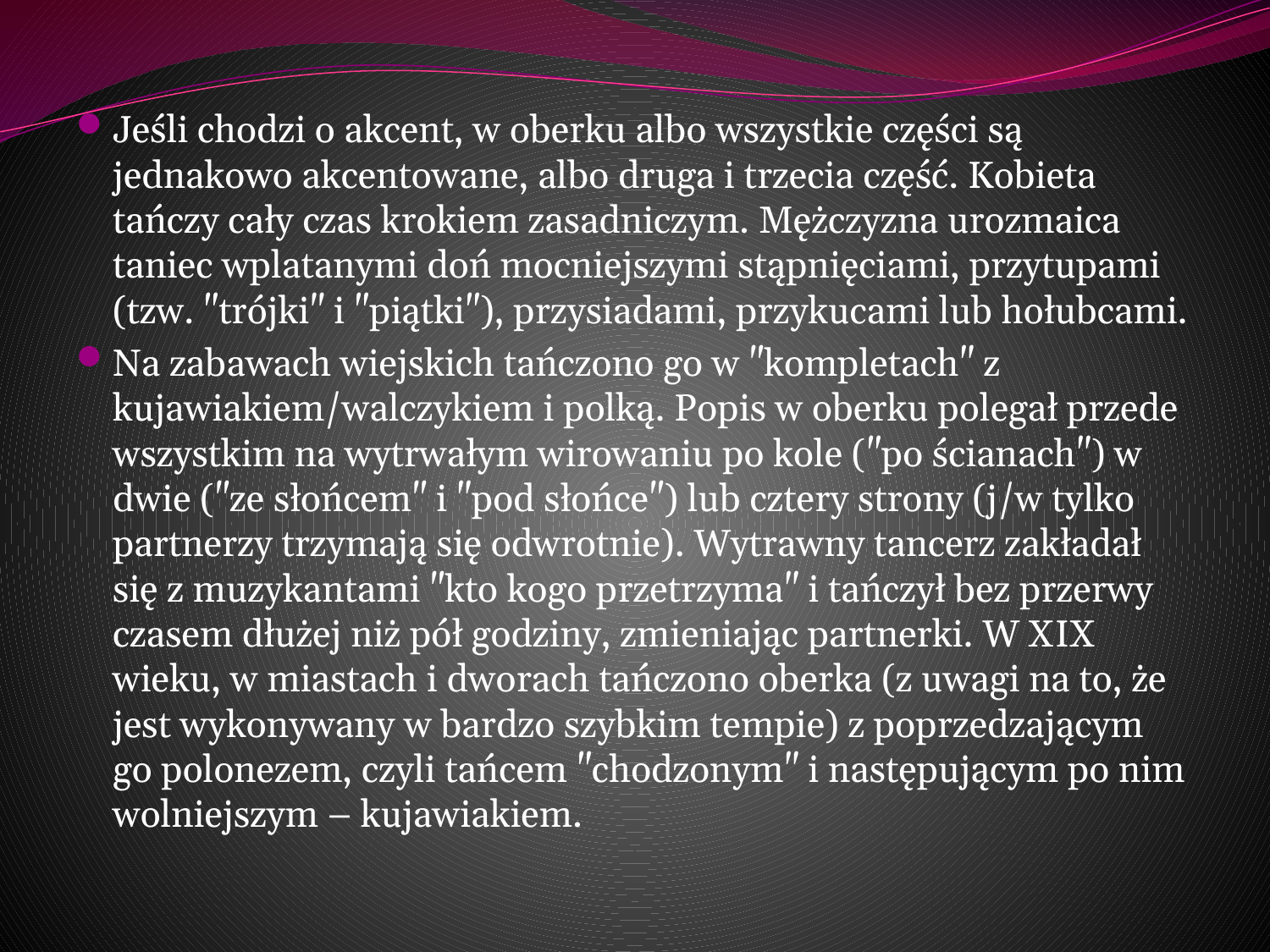

Jeśli chodzi o akcent, w oberku albo wszystkie części są jednakowo akcentowane, albo druga i trzecia część. Kobieta tańczy cały czas krokiem zasadniczym. Mężczyzna urozmaica taniec wplatanymi doń mocniejszymi stąpnięciami, przytupami (tzw. "trójki" i "piątki"), przysiadami, przykucami lub hołubcami.
Na zabawach wiejskich tańczono go w "kompletach" z kujawiakiem/walczykiem i polką. Popis w oberku polegał przede wszystkim na wytrwałym wirowaniu po kole ("po ścianach") w dwie ("ze słońcem" i "pod słońce") lub cztery strony (j/w tylko partnerzy trzymają się odwrotnie). Wytrawny tancerz zakładał się z muzykantami "kto kogo przetrzyma" i tańczył bez przerwy czasem dłużej niż pół godziny, zmieniając partnerki. W XIX wieku, w miastach i dworach tańczono oberka (z uwagi na to, że jest wykonywany w bardzo szybkim tempie) z poprzedzającym go polonezem, czyli tańcem "chodzonym" i następującym po nim wolniejszym – kujawiakiem.